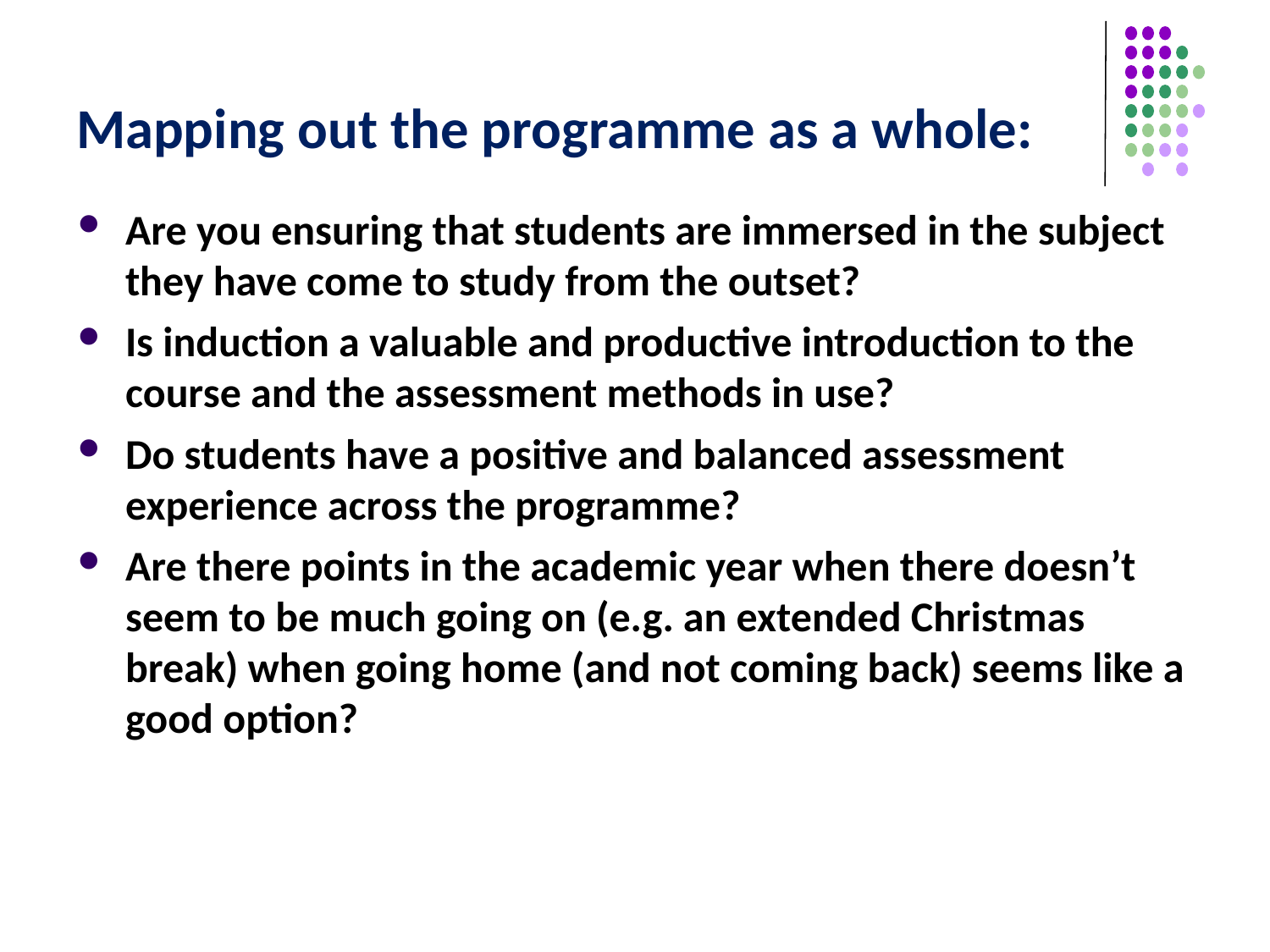

# Mapping out the programme as a whole:
Are you ensuring that students are immersed in the subject they have come to study from the outset?
Is induction a valuable and productive introduction to the course and the assessment methods in use?
Do students have a positive and balanced assessment experience across the programme?
Are there points in the academic year when there doesn’t seem to be much going on (e.g. an extended Christmas break) when going home (and not coming back) seems like a good option?